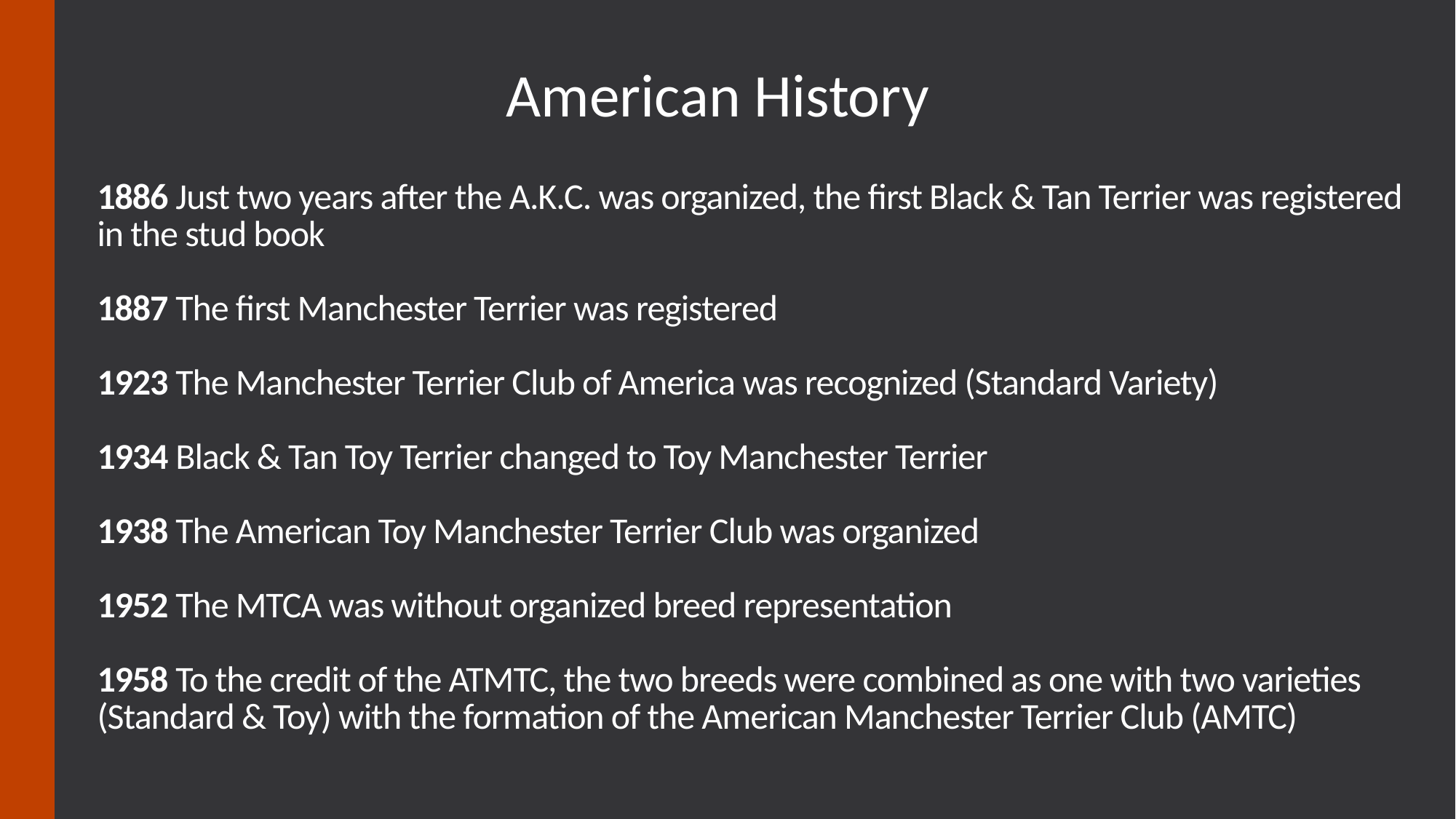

# 1886 Just two years after the A.K.C. was organized, the first Black & Tan Terrier was registered in the stud book 1887 The first Manchester Terrier was registered 1923 The Manchester Terrier Club of America was recognized (Standard Variety) 1934 Black & Tan Toy Terrier changed to Toy Manchester Terrier 1938 The American Toy Manchester Terrier Club was organized 1952 The MTCA was without organized breed representation 1958 To the credit of the ATMTC, the two breeds were combined as one with two varieties (Standard & Toy) with the formation of the American Manchester Terrier Club (AMTC)
American History